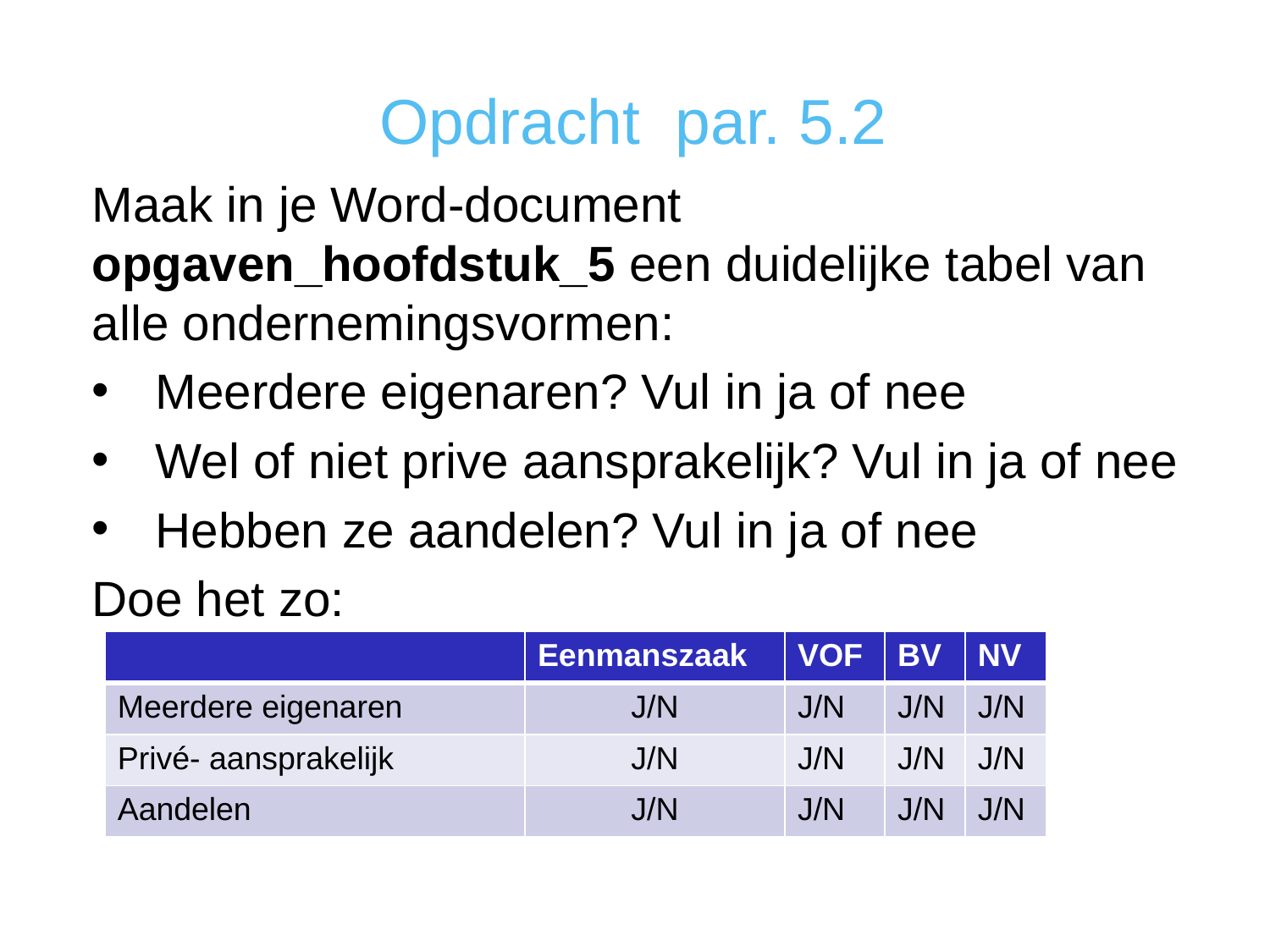

Opdracht  par. 5.2
Maak in je Word-document opgaven_hoofdstuk_5 een duidelijke tabel van alle ondernemingsvormen:
Meerdere eigenaren? Vul in ja of nee
Wel of niet prive aansprakelijk? Vul in ja of nee
Hebben ze aandelen? Vul in ja of nee
Doe het zo:

|  | Eenmanszaak | VOF | BV | NV |
| --- | --- | --- | --- | --- |
| Meerdere eigenaren | J/N | J/N | J/N | J/N |
| Privé- aansprakelijk | J/N | J/N | J/N | J/N |
| Aandelen | J/N | J/N | J/N | J/N |